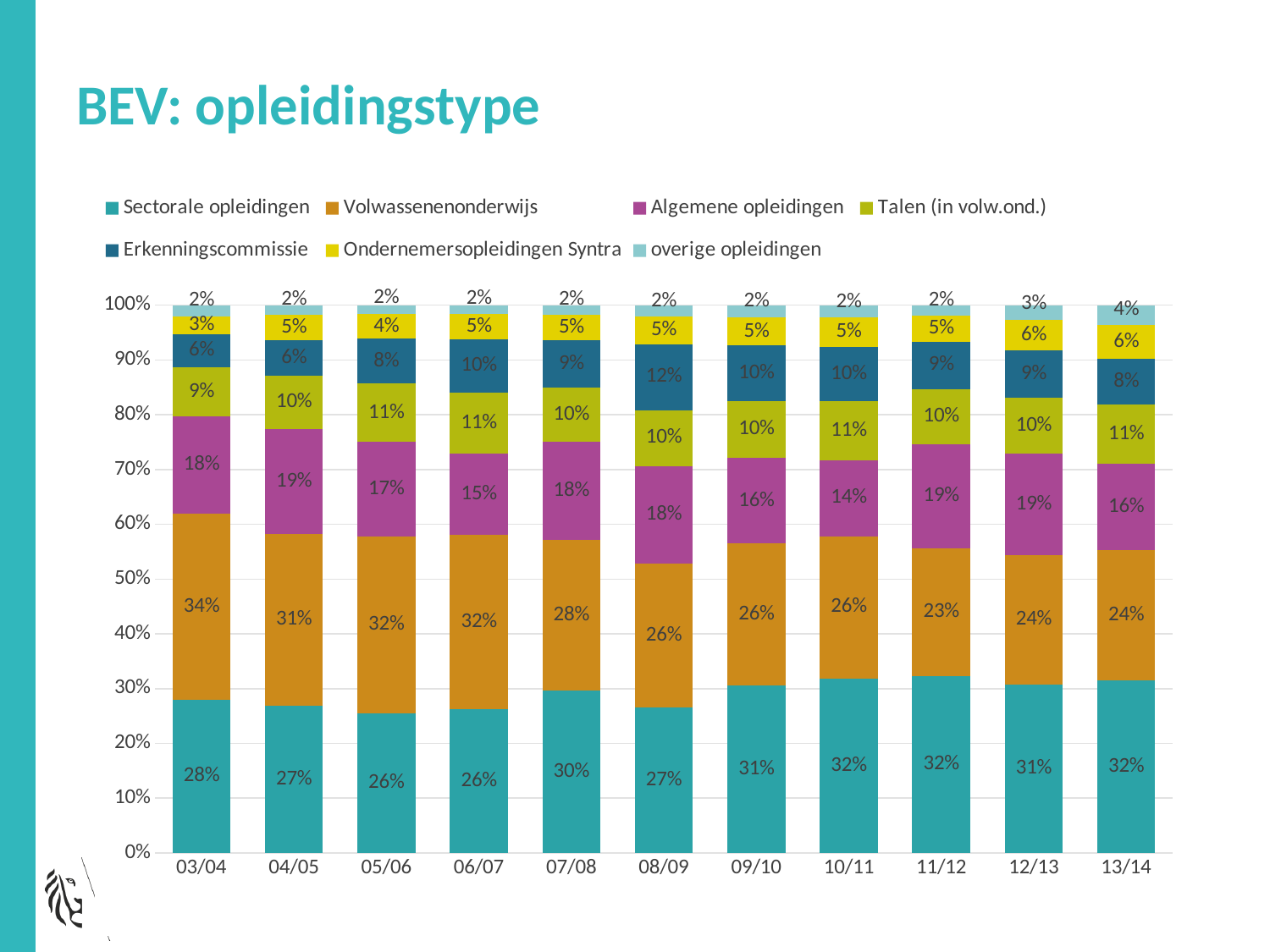

# BEV: opleidingstype

### Chart

| Category | Sectorale opleidingen  | Volwassenenonderwijs | Algemene opleidingen  | Talen (in volw.ond.)  | Erkenningscommissie  | Ondernemersopleidingen Syntra | overige opleidingen |
|---|---|---|---|---|---|---|---|
| 03/04 | 0.27890047805302043 | 0.34083007388092135 | 0.1777270751847023 | 0.0888961321164711 | 0.061147327249022165 | 0.03252933507170795 | 0.019969578444154715 |
| 04/05 | 0.26936837039981587 | 0.31244638784860973 | 0.1925016214406762 | 0.09651233341004666 | 0.0648157834173693 | 0.04642550787706341 | 0.01792999560641881 |
| 05/06 | 0.2552723790454219 | 0.3227849478747252 | 0.17230722354016584 | 0.10625285655211439 | 0.08215987986157965 | 0.044986615012949704 | 0.016236098113043287 |
| 06/07 | 0.2618570619746527 | 0.31904098253560387 | 0.14807717433909673 | 0.11216845956186577 | 0.09609773093506381 | 0.04651365358651627 | 0.016244937067200906 |
| 07/08 | 0.29681352498928754 | 0.2752911846051965 | 0.1784893459545791 | 0.09888590238011764 | 0.08593354368742939 | 0.04655058236921039 | 0.018035916014179424 |
| 08/09 | 0.2655162496404947 | 0.26285111686319623 | 0.1782762918224523 | 0.10186942766752947 | 0.12056370434282428 | 0.05011983510689291 | 0.020803374556610105 |
| 09/10 | 0.3064307207907375 | 0.2582650804089197 | 0.15639385424762361 | 0.10448177597098503 | 0.10065562663159364 | 0.051493593192642635 | 0.022279348757497857 |
| 10/11 | 0.3183010721589853 | 0.26023095833247256 | 0.13878158117627615 | 0.1075670874047142 | 0.09924184518767946 | 0.05352531658644411 | 0.02235213915342822 |
| 11/12 | 0.3233502438642195 | 0.23352202612970835 | 0.1888037921375825 | 0.10093432315436898 | 0.08720349440777231 | 0.046539870330832664 | 0.01964624997551564 |
| 12/13 | 0.30807801642451044 | 0.23519425142135186 | 0.18544693619709413 | 0.10223862918509159 | 0.0863076437144662 | 0.0563802905874921 | 0.02635423246999368 |
| 13/14 | 0.3150114389628674 | 0.2377348898144346 | 0.15846385483271738 | 0.1069005299075106 | 0.08480475547994759 | 0.06094914061125125 | 0.03613539039127119 |